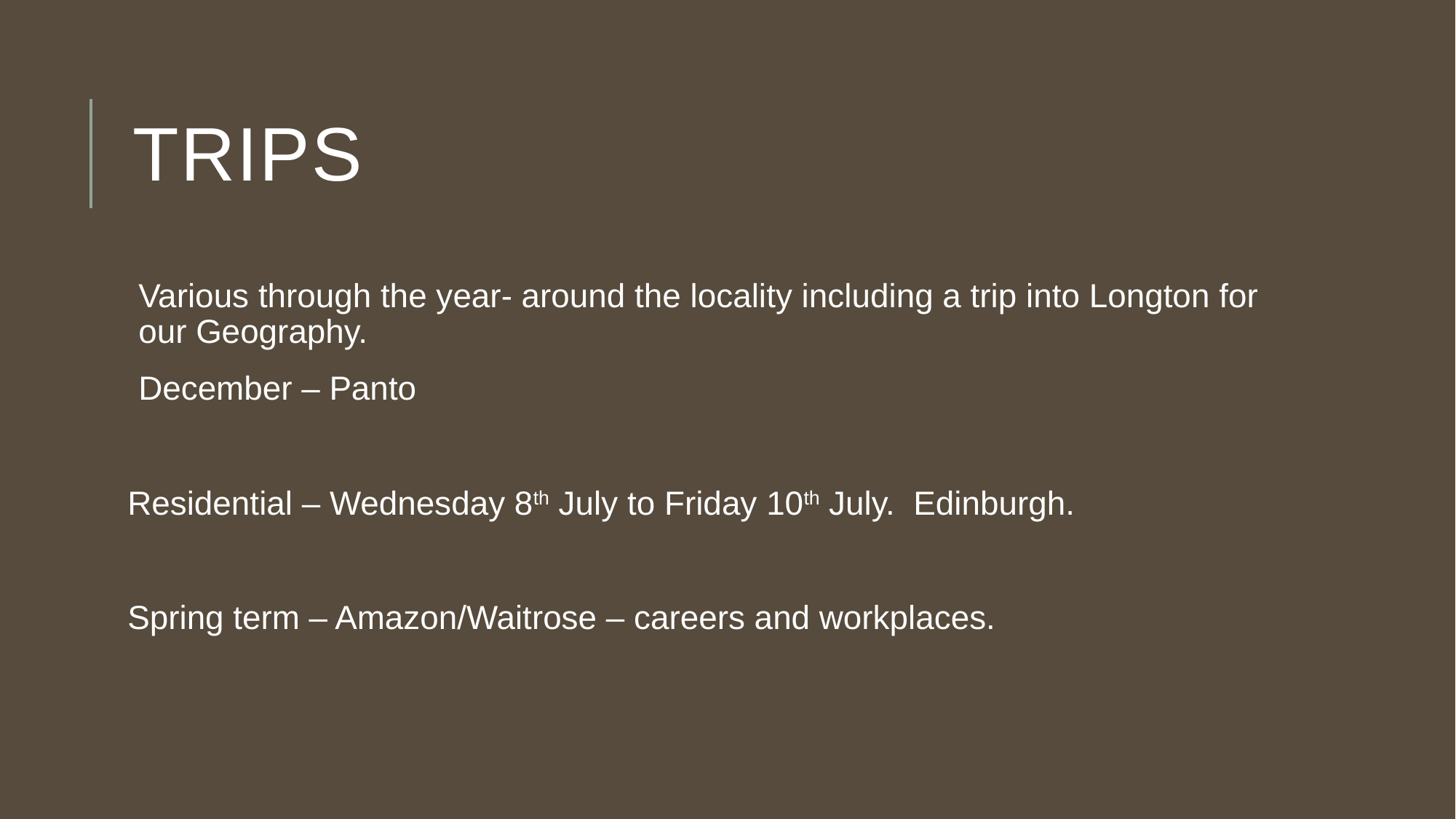

# Trips
Various through the year- around the locality including a trip into Longton for our Geography.
December – Panto

Residential – Wednesday 8th July to Friday 10th July.  Edinburgh.

Spring term – Amazon/Waitrose – careers and workplaces.